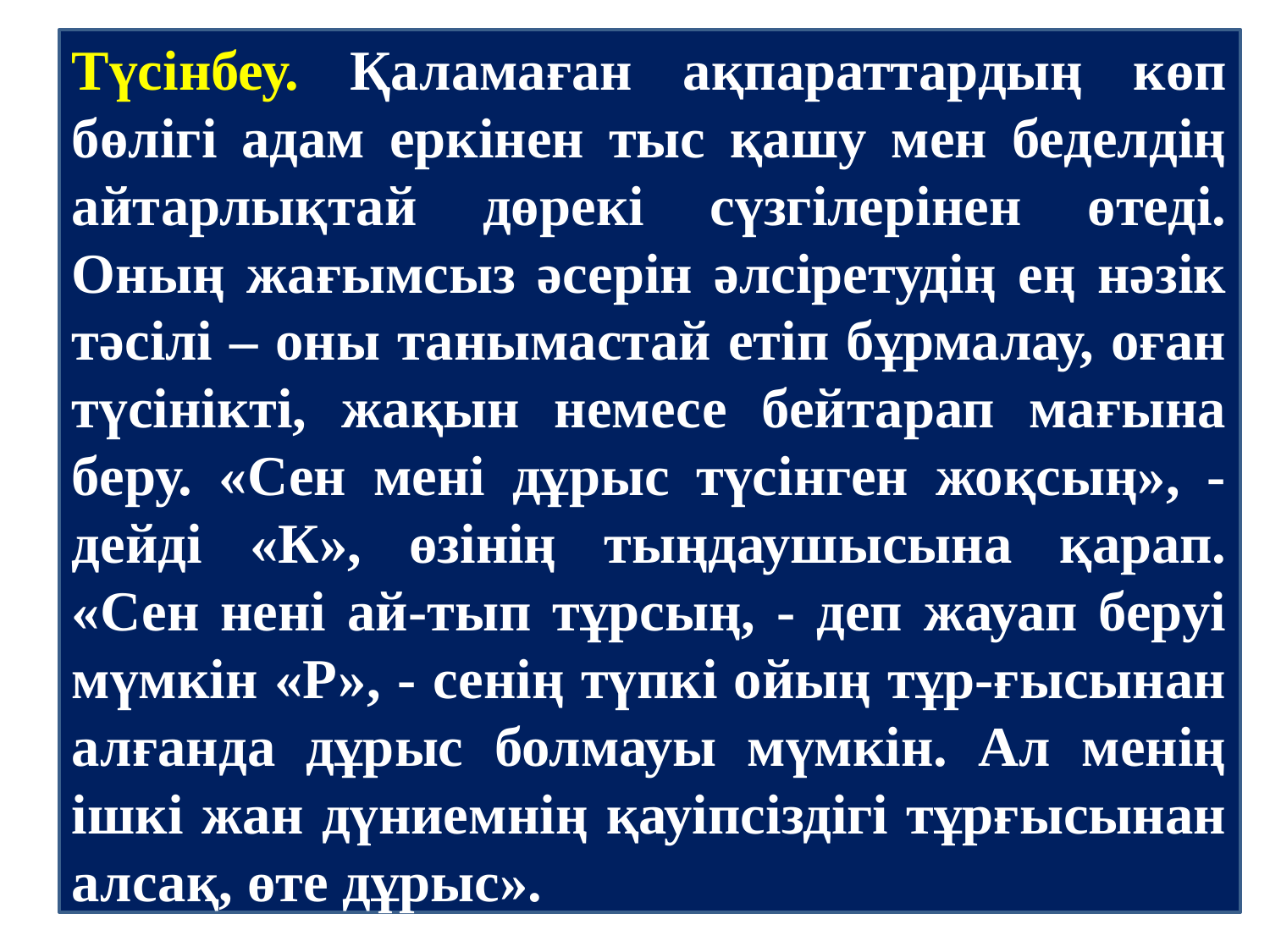

Түсінбеу. Қаламаған ақпараттардың көп бөлігі адам еркінен тыс қашу мен беделдің айтарлықтай дөрекі сүзгілерінен өтеді. Оның жағымсыз әсерін әлсіретудің ең нәзік тәсілі – оны танымастай етіп бұрмалау, оған түсінікті, жақын немесе бейтарап мағына беру. «Сен мені дұрыс түсінген жоқсың», - дейді «К», өзінің тыңдаушысына қарап. «Сен нені ай-тып тұрсың, - деп жауап беруі мүмкін «Р», - сенің түпкі ойың тұр-ғысынан алғанда дұрыс болмауы мүмкін. Ал менің ішкі жан дүниемнің қауіпсіздігі тұрғысынан алсақ, өте дұрыс».